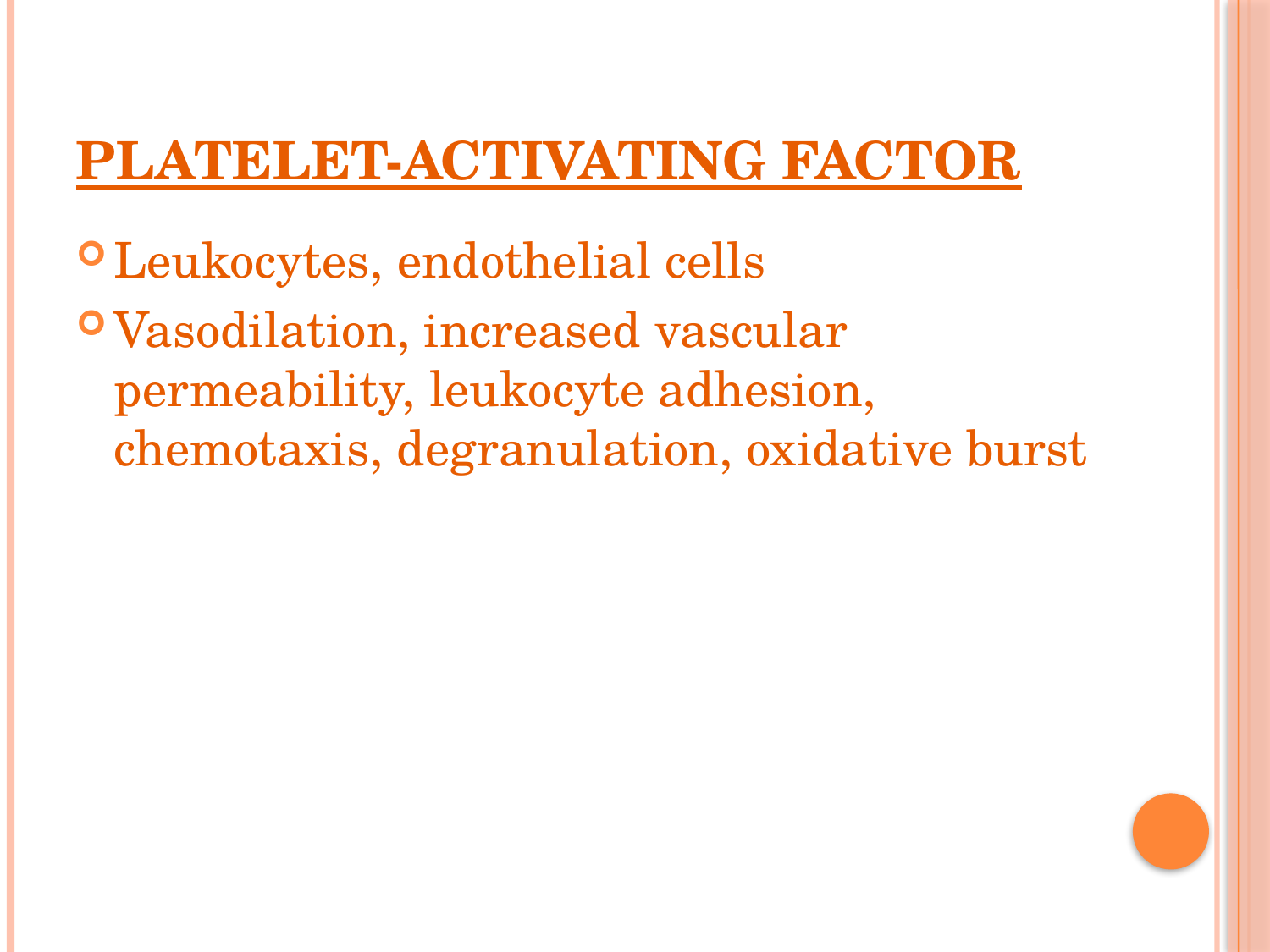

# Platelet-activating factor
Leukocytes, endothelial cells
Vasodilation, increased vascular permeability, leukocyte adhesion, chemotaxis, degranulation, oxidative burst